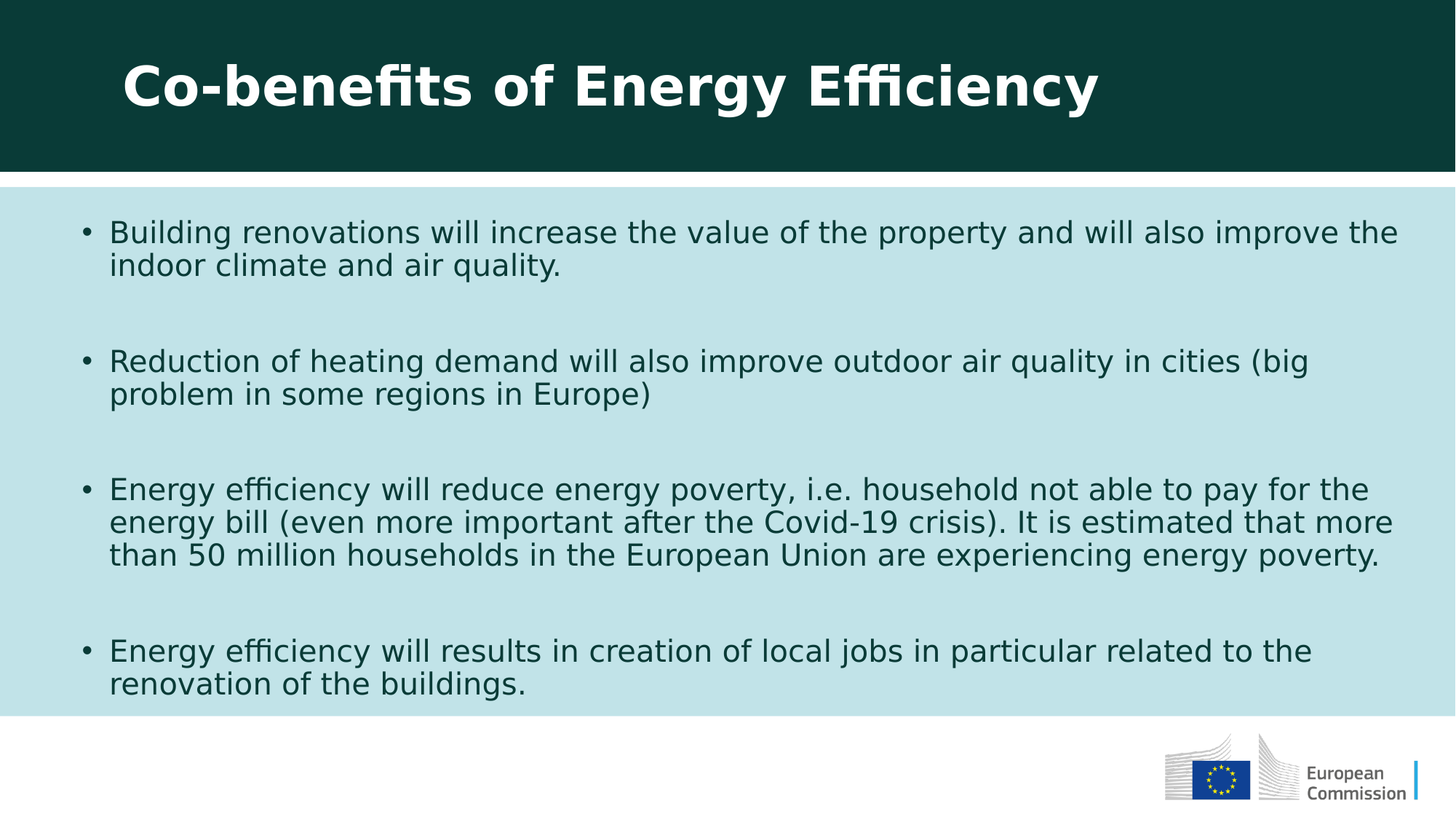

Co-benefits of Energy Efficiency

Building renovations will increase the value of the property and will also improve the indoor climate and air quality.

Reduction of heating demand will also improve outdoor air quality in cities (big problem in some regions in Europe)

Energy efficiency will reduce energy poverty, i.e. household not able to pay for the energy bill (even more important after the Covid-19 crisis). It is estimated that more than 50 million households in the European Union are experiencing energy poverty.

Energy efficiency will results in creation of local jobs in particular related to the renovation of the buildings.